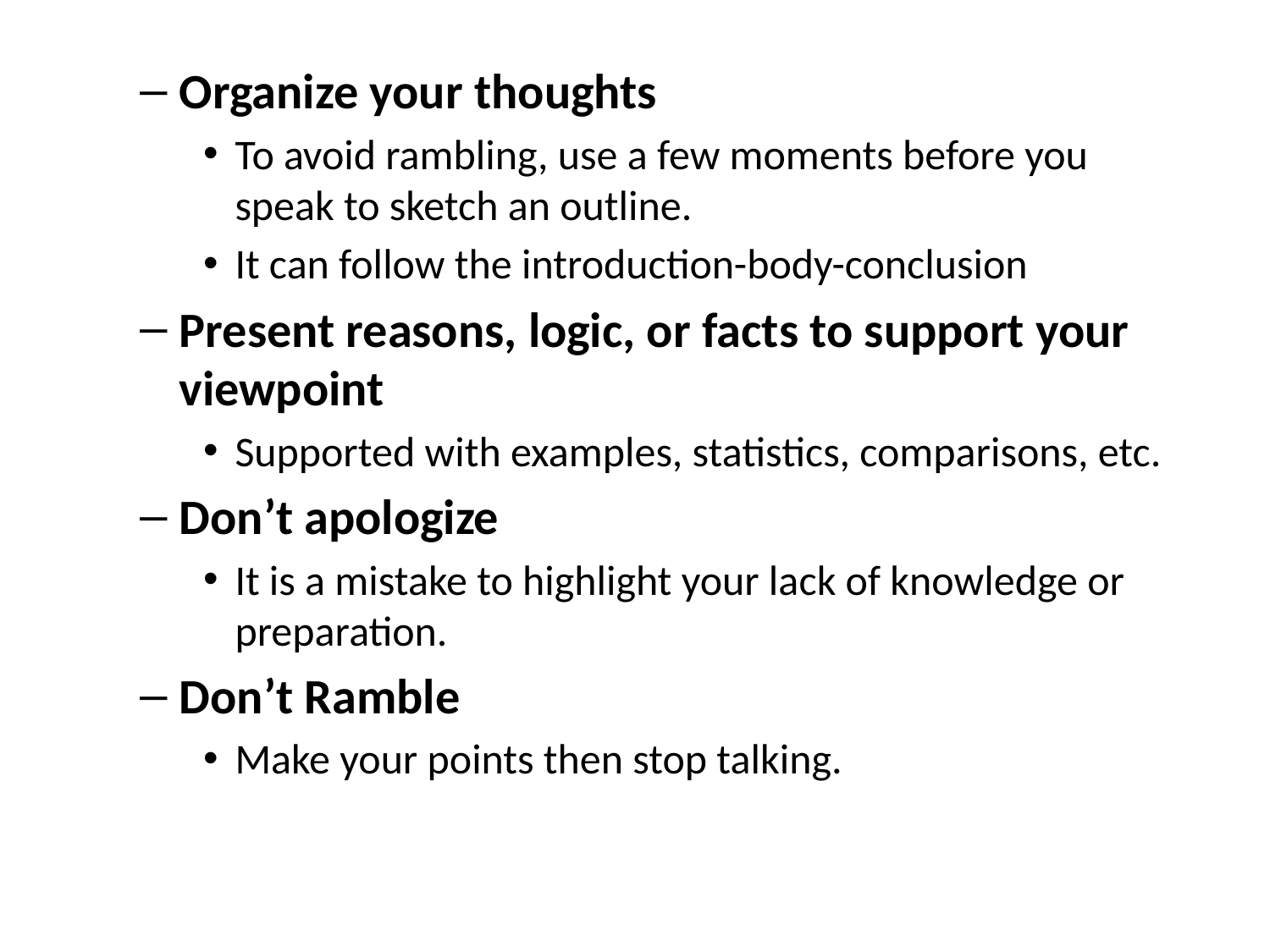

Organize your thoughts
To avoid rambling, use a few moments before you speak to sketch an outline.
It can follow the introduction-body-conclusion
Present reasons, logic, or facts to support your viewpoint
Supported with examples, statistics, comparisons, etc.
Don’t apologize
It is a mistake to highlight your lack of knowledge or preparation.
Don’t Ramble
Make your points then stop talking.